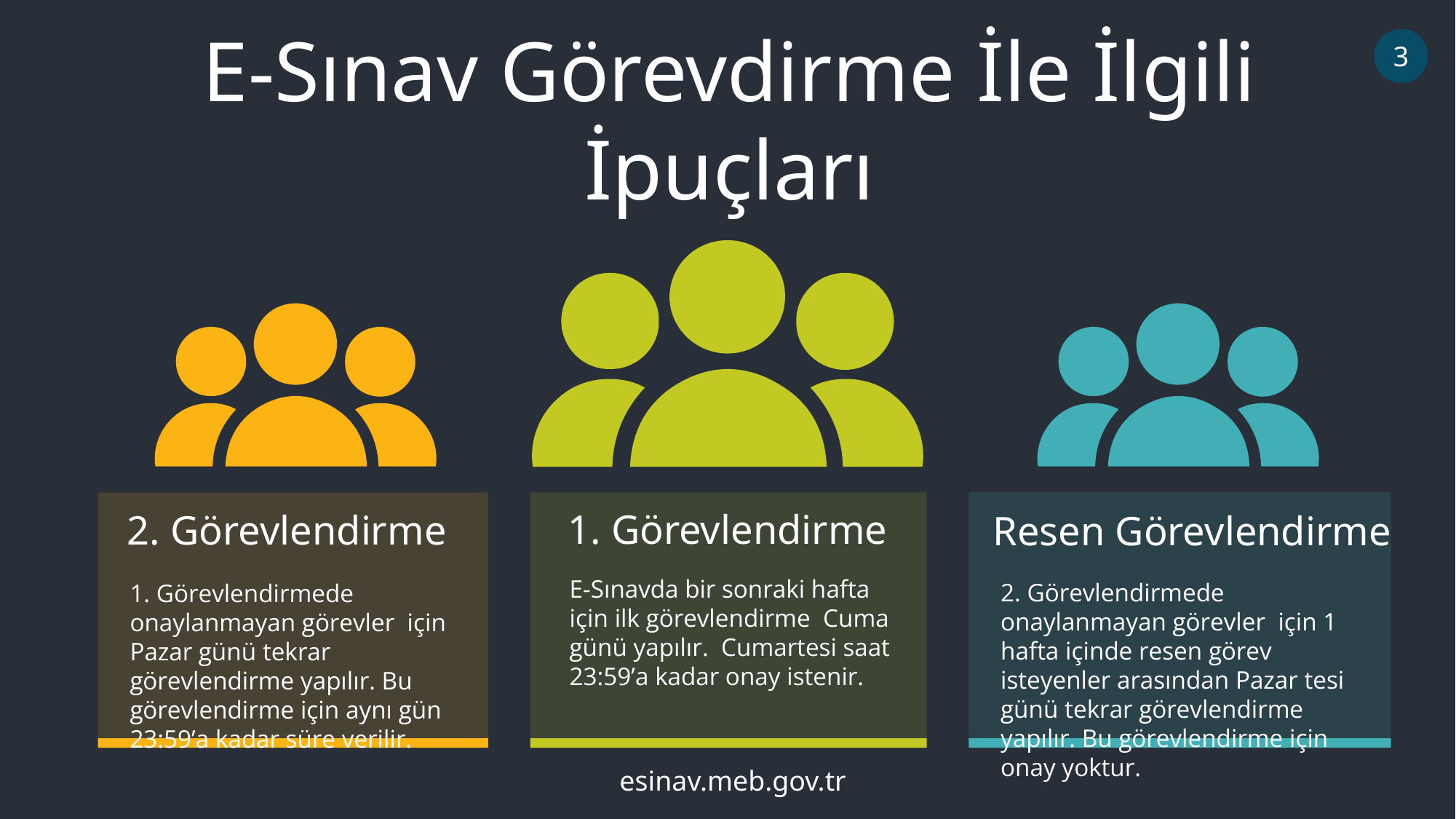

E-Sınav Görevdirme İle İlgili İpuçları
3

1. Görevlendirme
2. Görevlendirme
Resen Görevlendirme
E-Sınavda bir sonraki hafta için ilk görevlendirme  Cuma günü yapılır.  Cumartesi saat 23:59’a kadar onay istenir.
2. Görevlendirmede onaylanmayan görevler  için 1 hafta içinde resen görev isteyenler arasından Pazar tesi günü tekrar görevlendirme yapılır. Bu görevlendirme için onay yoktur.
1. Görevlendirmede onaylanmayan görevler  için Pazar günü tekrar görevlendirme yapılır. Bu görevlendirme için aynı gün 23:59’a kadar süre verilir.

esinav.meb.gov.tr